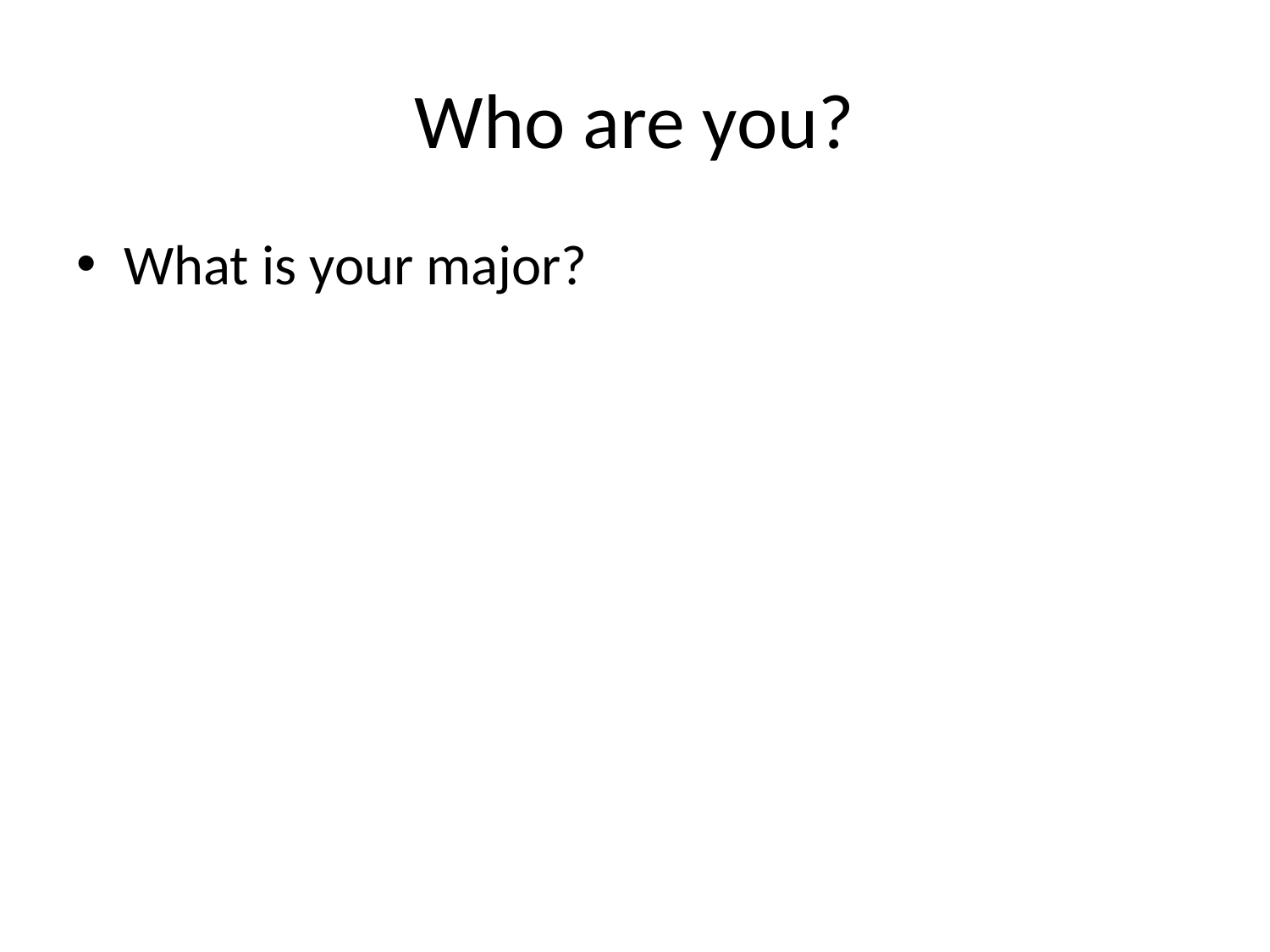

# Who are you?
What is your major?